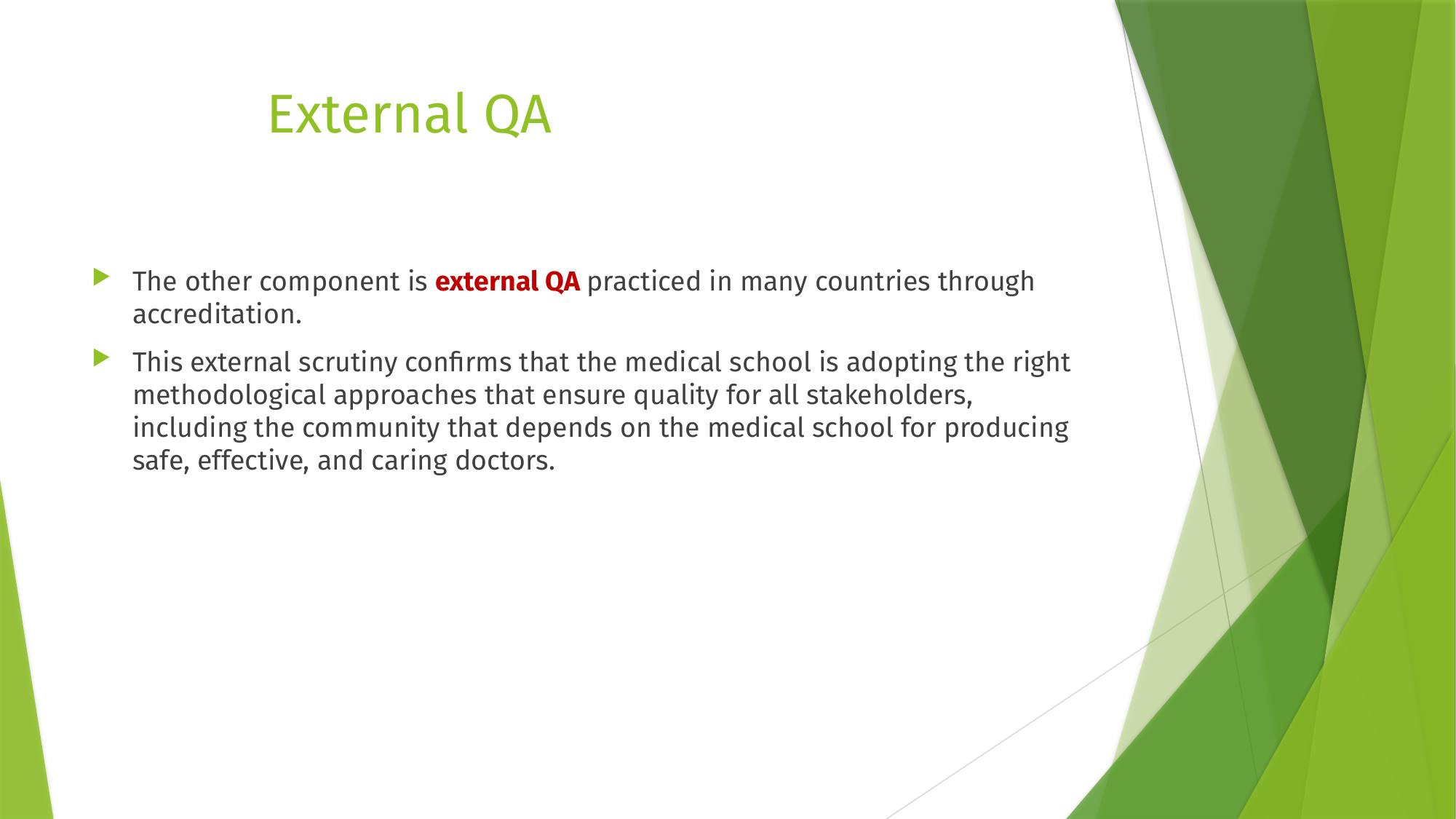

# External QA
The other component is external QA practiced in many countries through accreditation.
This external scrutiny confirms that the medical school is adopting the right methodological approaches that ensure quality for all stakeholders, including the community that depends on the medical school for producing safe, effective, and caring doctors.